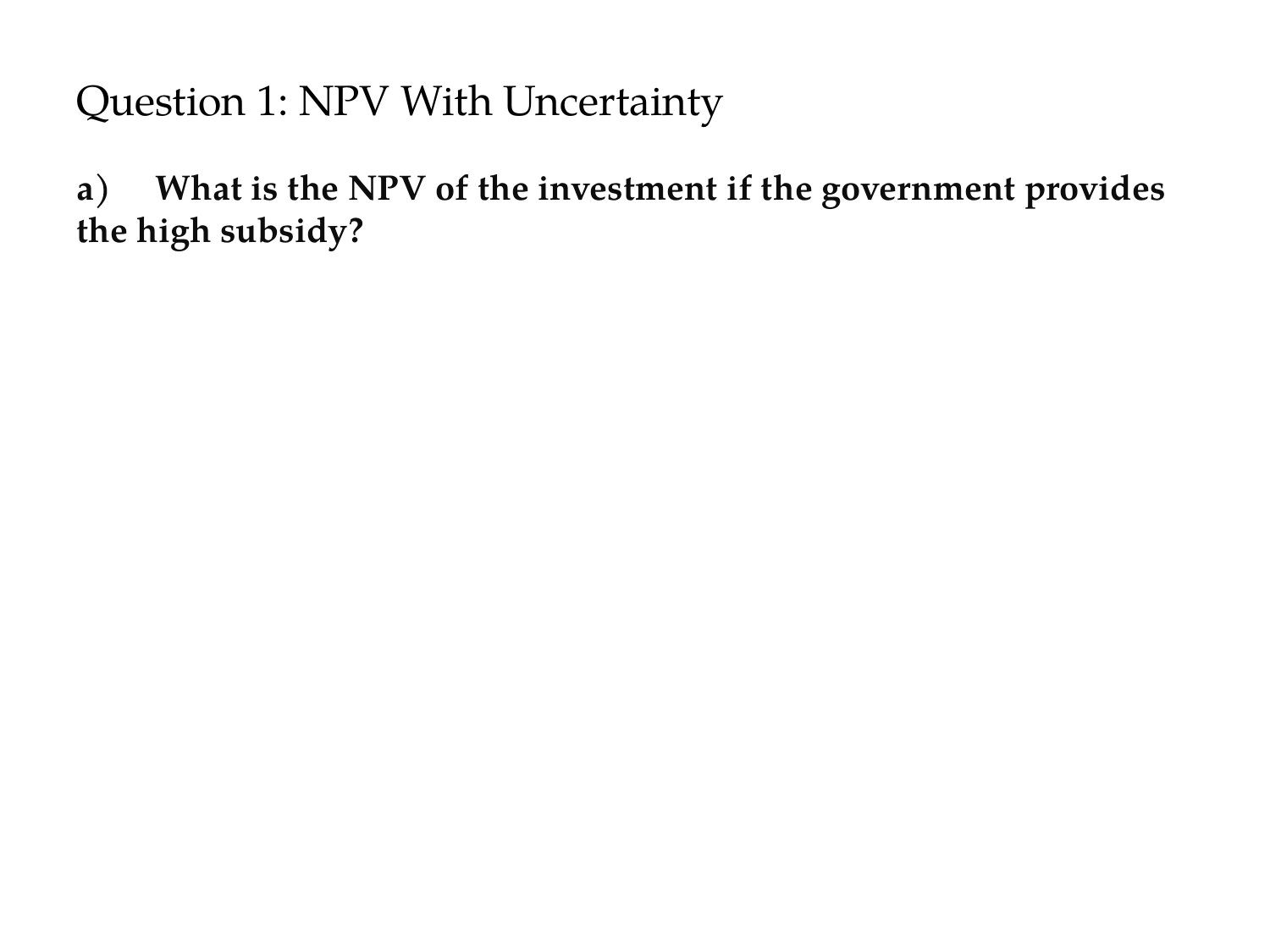

# Question 1: NPV With Uncertainty
a)     What is the NPV of the investment if the government provides the high subsidy?